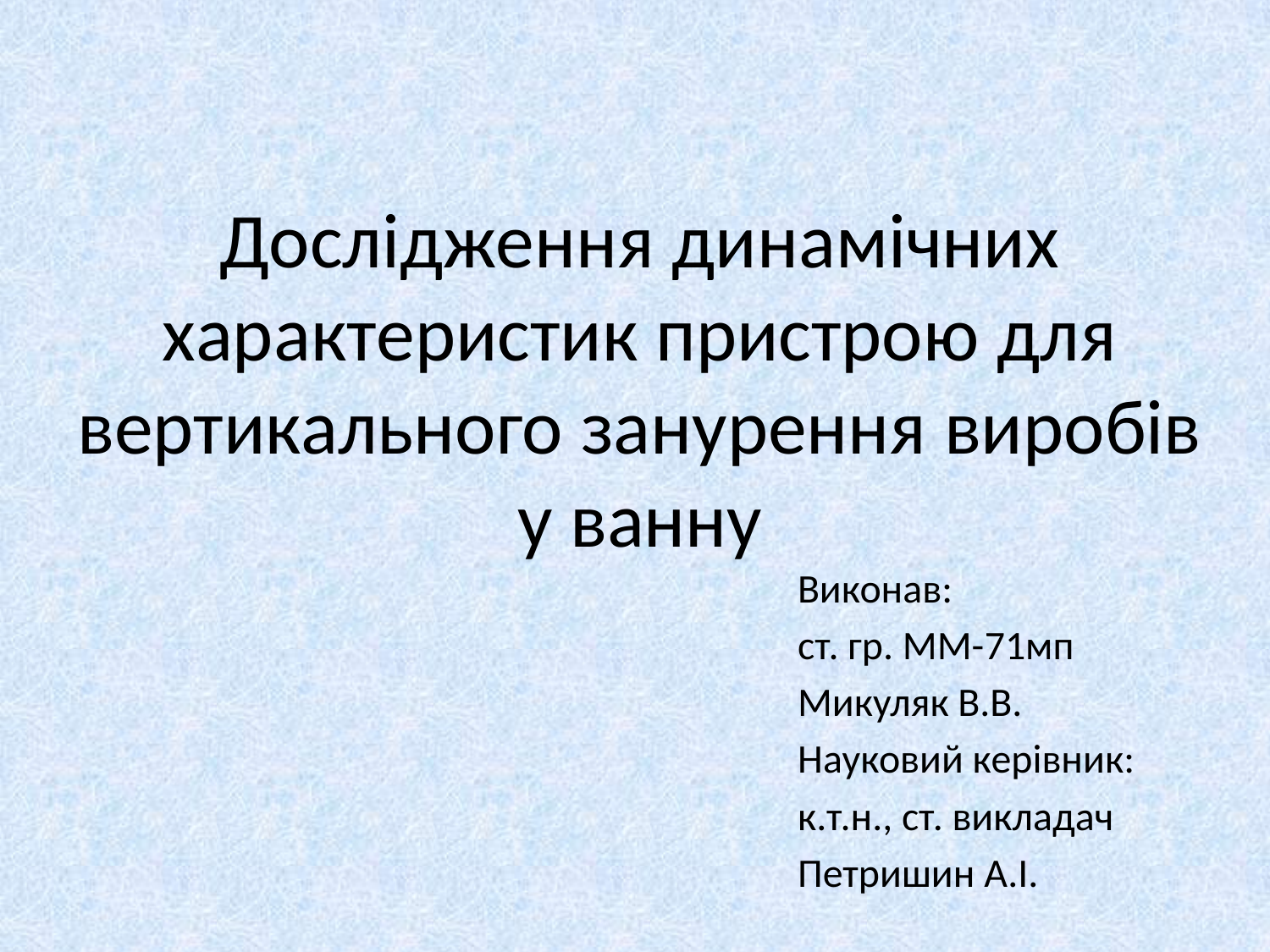

# Дослідження динамічних характеристик пристрою для вертикального занурення виробів у ванну
Виконав:
ст. гр. ММ-71мп
Микуляк В.В.
Науковий керівник:
к.т.н., ст. викладач
Петришин А.І.